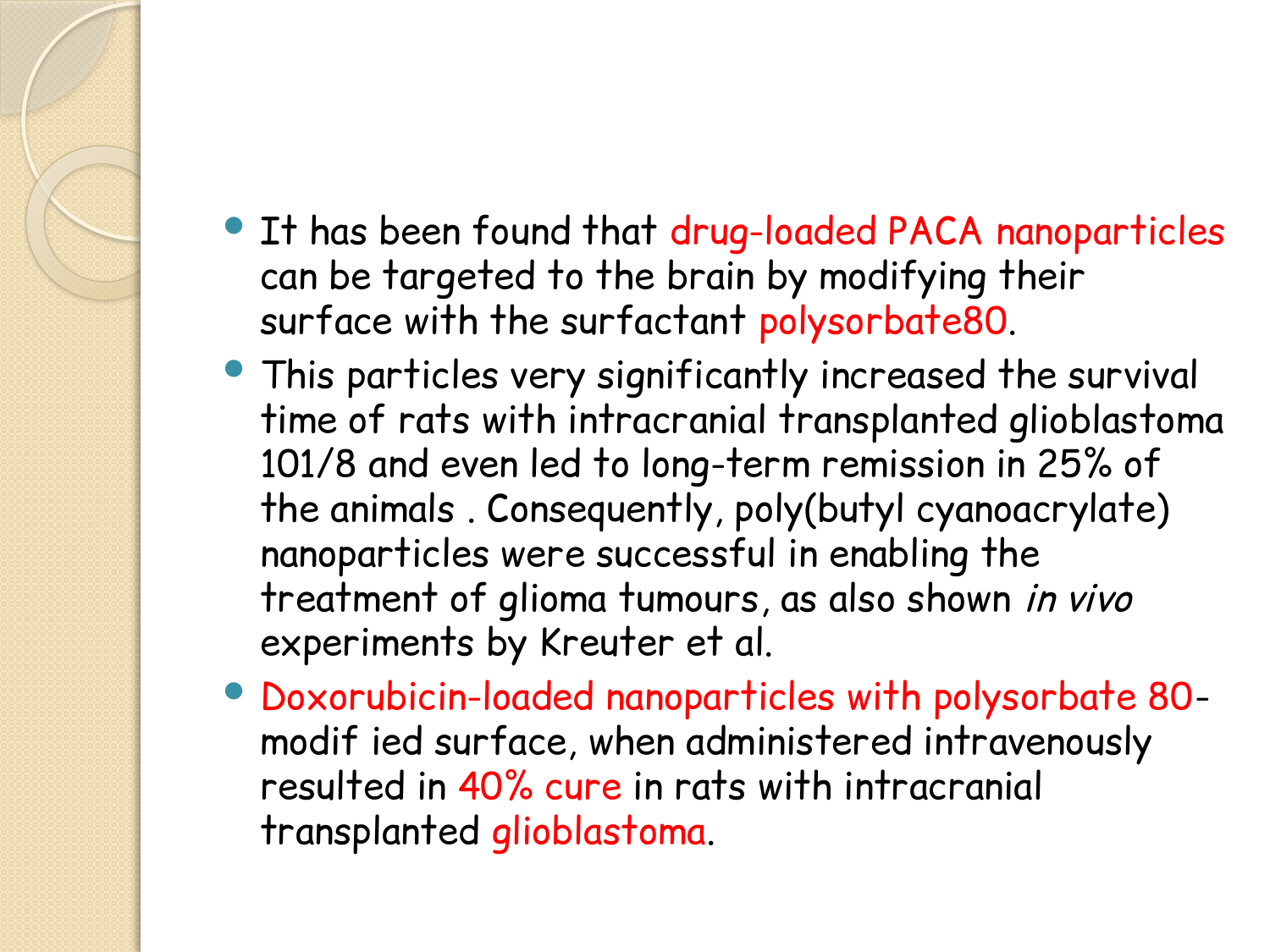

#
It has been found that drug-loaded PACA nanoparticles can be targeted to the brain by modifying their surface with the surfactant polysorbate80.
This particles very significantly increased the survival time of rats with intracranial transplanted glioblastoma 101/8 and even led to long-term remission in 25% of the animals . Consequently, poly(butyl cyanoacrylate) nanoparticles were successful in enabling the treatment of glioma tumours, as also shown in vivo experiments by Kreuter et al.
Doxorubicin-loaded nanoparticles with polysorbate 80-modif ied surface, when administered intravenously resulted in 40% cure in rats with intracranial transplanted glioblastoma.